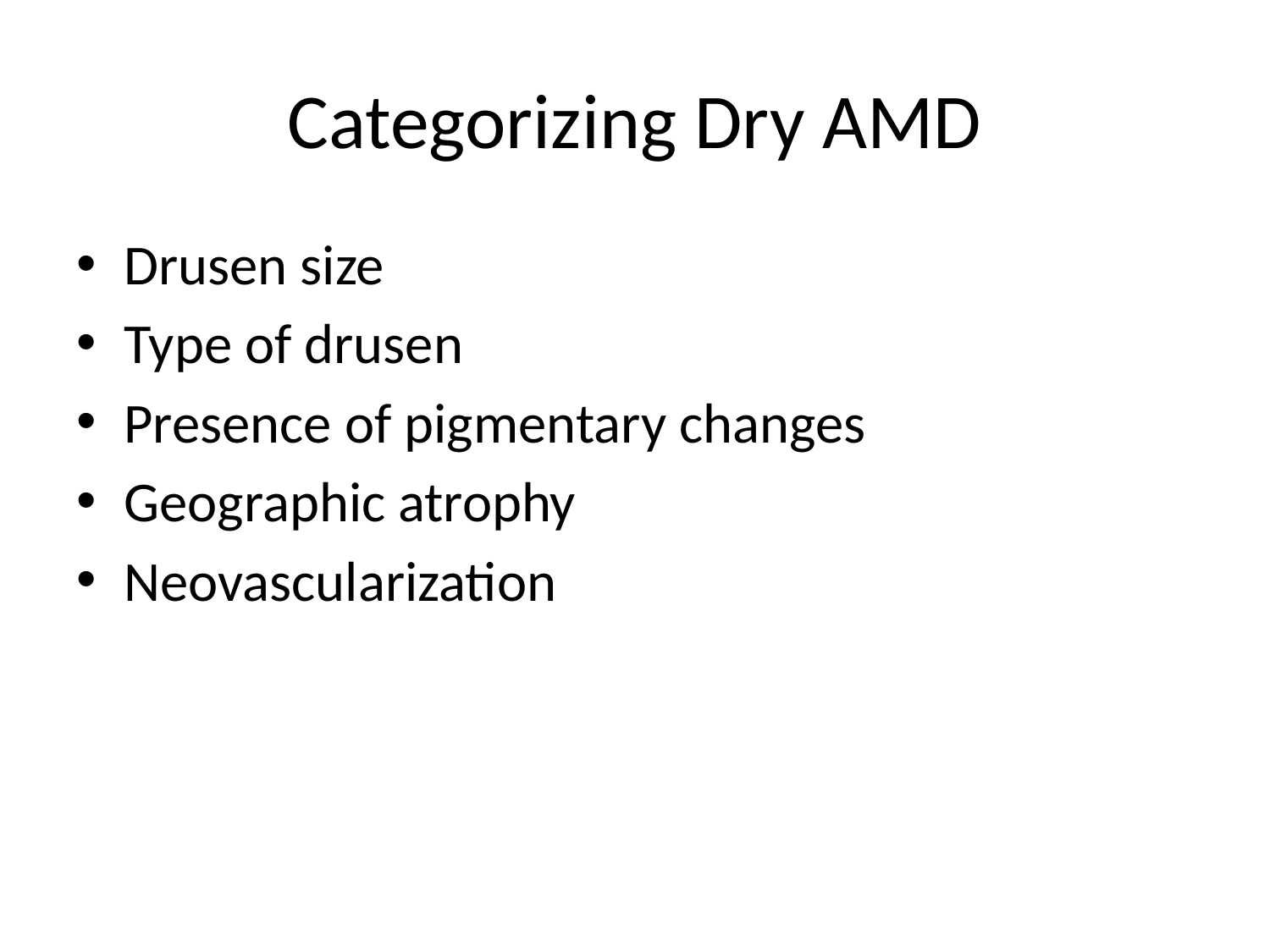

# Categorizing Dry AMD
Drusen size
Type of drusen
Presence of pigmentary changes
Geographic atrophy
Neovascularization